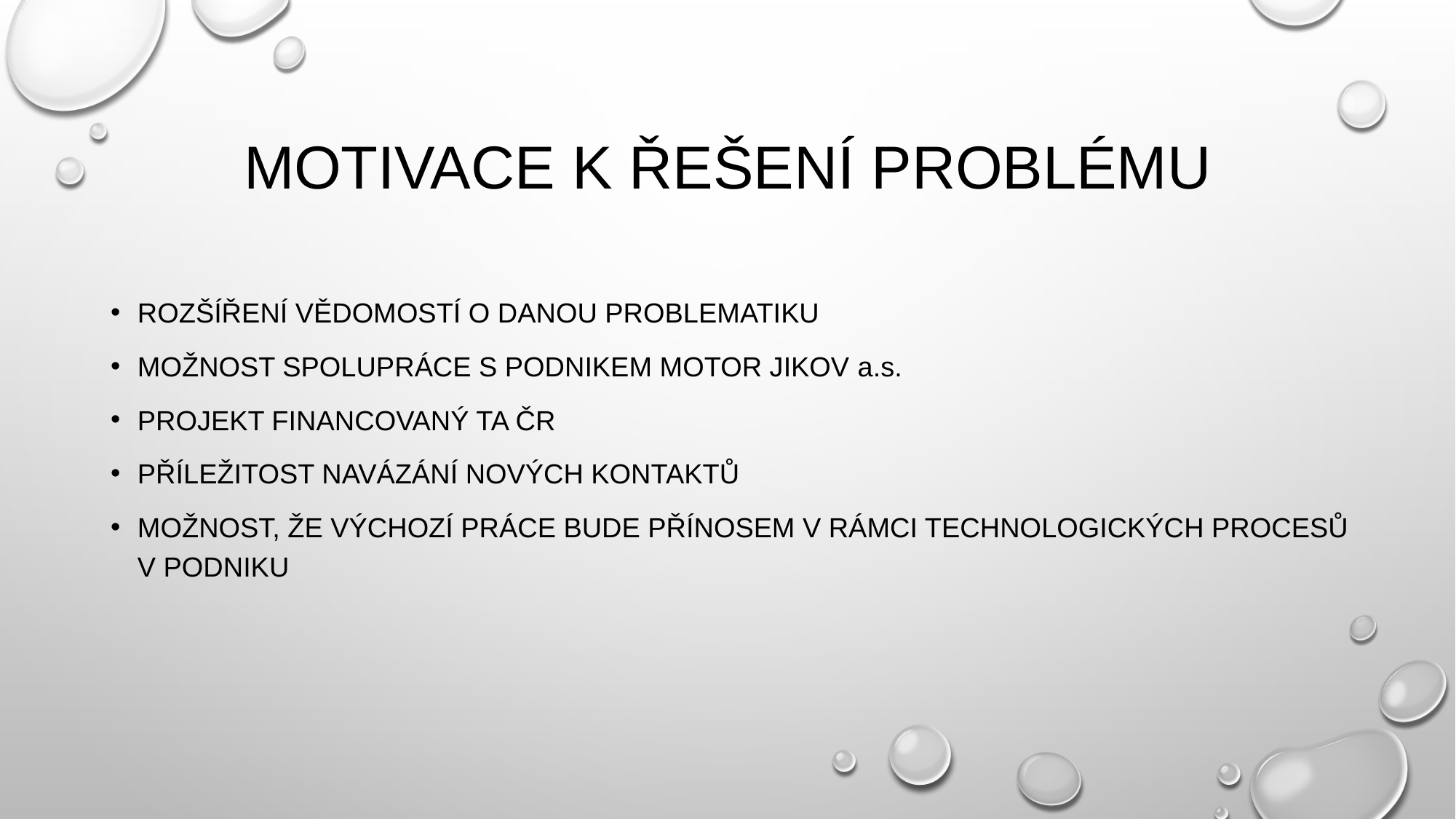

# Motivace k řešení problému
Rozšíření vědomostí o danou problematiku
Možnost spolupráce s podnikem Motor jikov a.s.
Projekt financovaný TA ČR
Příležitost navázání nových kontaktů
Možnost, že výchozí práce bude přínosem v rámci technologických procesů v podniku